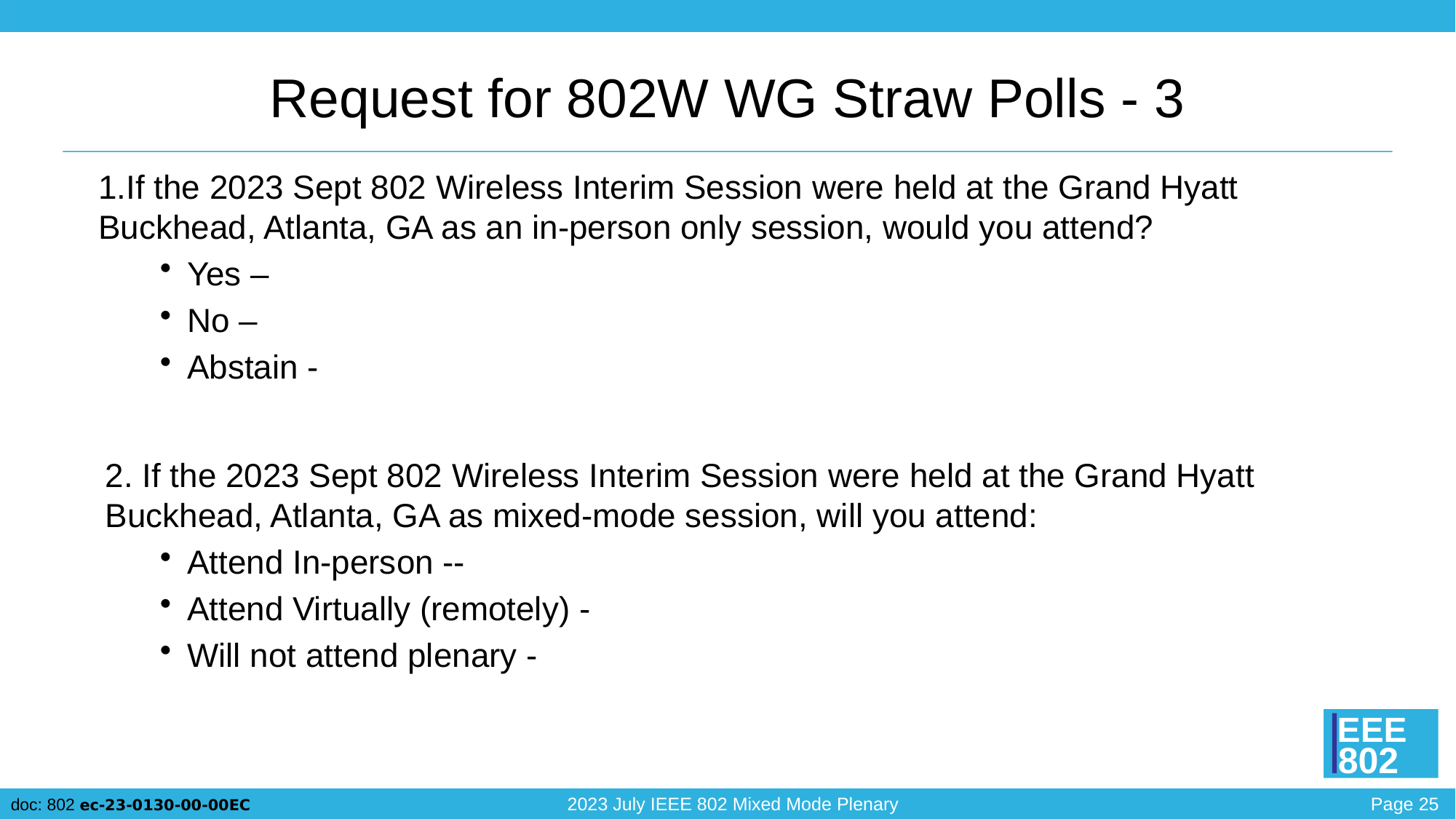

# Request for 802W WG Straw Polls - 3
1.If the 2023 Sept 802 Wireless Interim Session were held at the Grand Hyatt Buckhead, Atlanta, GA as an in-person only session, would you attend?
Yes –
No –
Abstain -

2. If the 2023 Sept 802 Wireless Interim Session were held at the Grand Hyatt Buckhead, Atlanta, GA as mixed-mode session, will you attend:
Attend In-person --
Attend Virtually (remotely) -
Will not attend plenary -